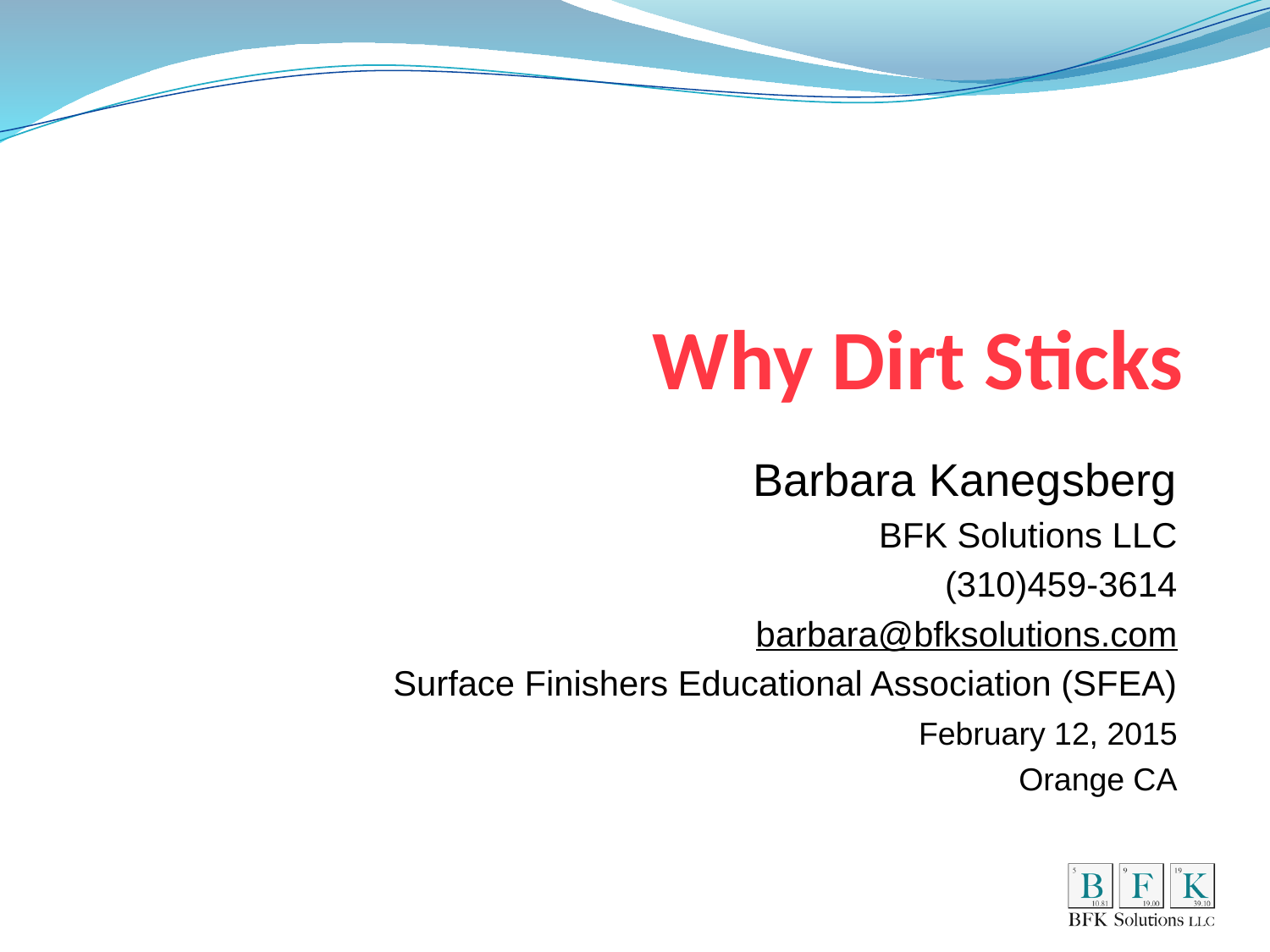

# Why Dirt Sticks
Barbara Kanegsberg
BFK Solutions LLC
(310)459-3614
barbara@bfksolutions.com
Surface Finishers Educational Association (SFEA)
 February 12, 2015
Orange CA